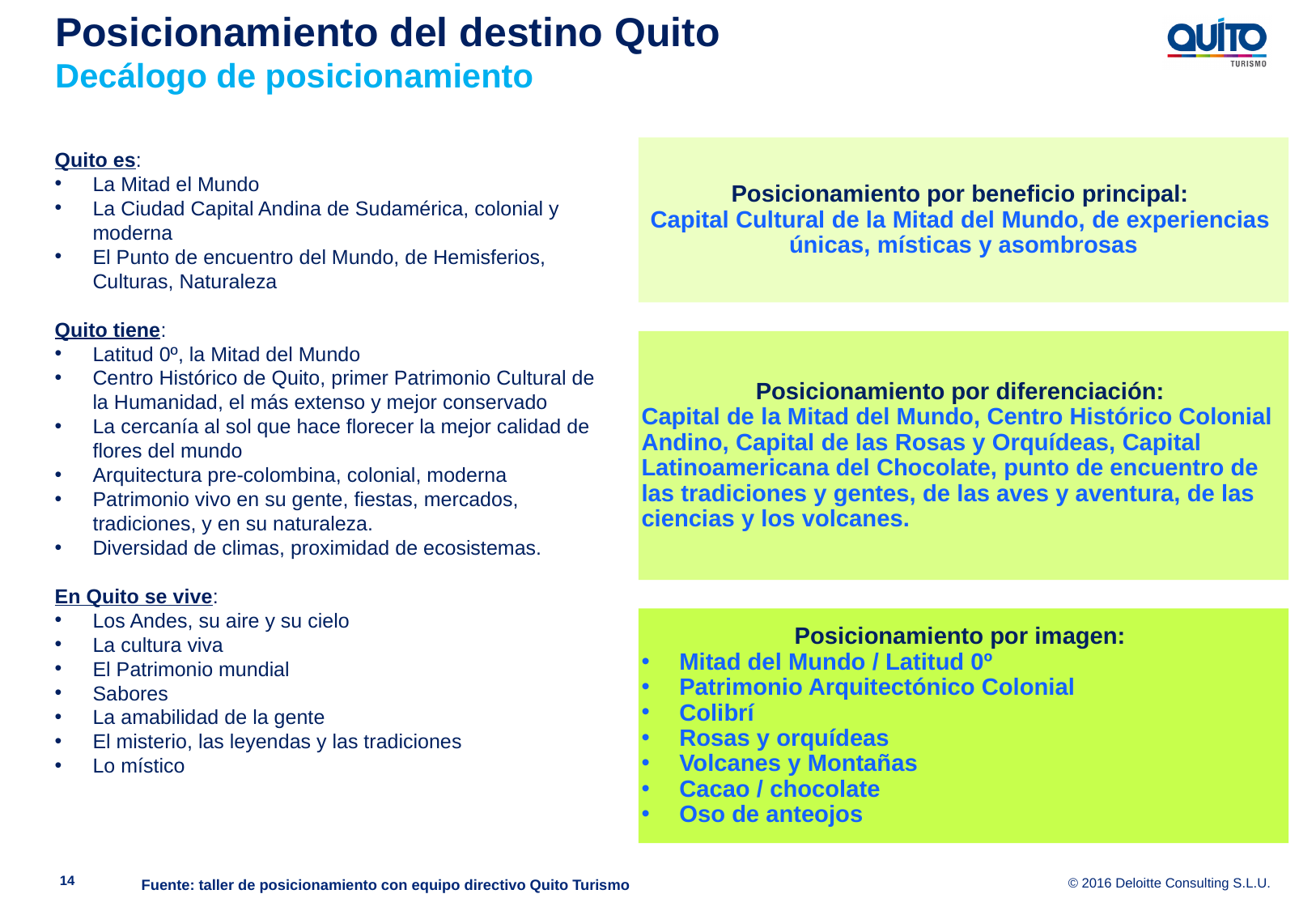

Posicionamiento del destino Quito
Decálogo de posicionamiento
Posicionamiento por beneficio principal:
Capital Cultural de la Mitad del Mundo, de experiencias  únicas, místicas y asombrosas
Quito es:
La Mitad el Mundo
La Ciudad Capital Andina de Sudamérica, colonial y moderna
El Punto de encuentro del Mundo, de Hemisferios, Culturas, Naturaleza

Quito tiene:
Latitud 0º, la Mitad del Mundo
Centro Histórico de Quito, primer Patrimonio Cultural de la Humanidad, el más extenso y mejor conservado
La cercanía al sol que hace florecer la mejor calidad de flores del mundo
Arquitectura pre-colombina, colonial, moderna
Patrimonio vivo en su gente, fiestas, mercados, tradiciones, y en su naturaleza.
Diversidad de climas, proximidad de ecosistemas.

En Quito se vive:
Los Andes, su aire y su cielo
La cultura viva
El Patrimonio mundial
Sabores
La amabilidad de la gente
El misterio, las leyendas y las tradiciones
Lo místico

Posicionamiento por diferenciación:
Capital de la Mitad del Mundo, Centro Histórico Colonial Andino, Capital de las Rosas y Orquídeas, Capital Latinoamericana del Chocolate, punto de encuentro de las tradiciones y gentes, de las aves y aventura, de las ciencias y los volcanes.
Posicionamiento por imagen:
Mitad del Mundo / Latitud 0º
Patrimonio Arquitectónico Colonial
Colibrí
Rosas y orquídeas
Volcanes y Montañas
Cacao / chocolate
Oso de anteojos
14
Fuente: taller de posicionamiento con equipo directivo Quito Turismo